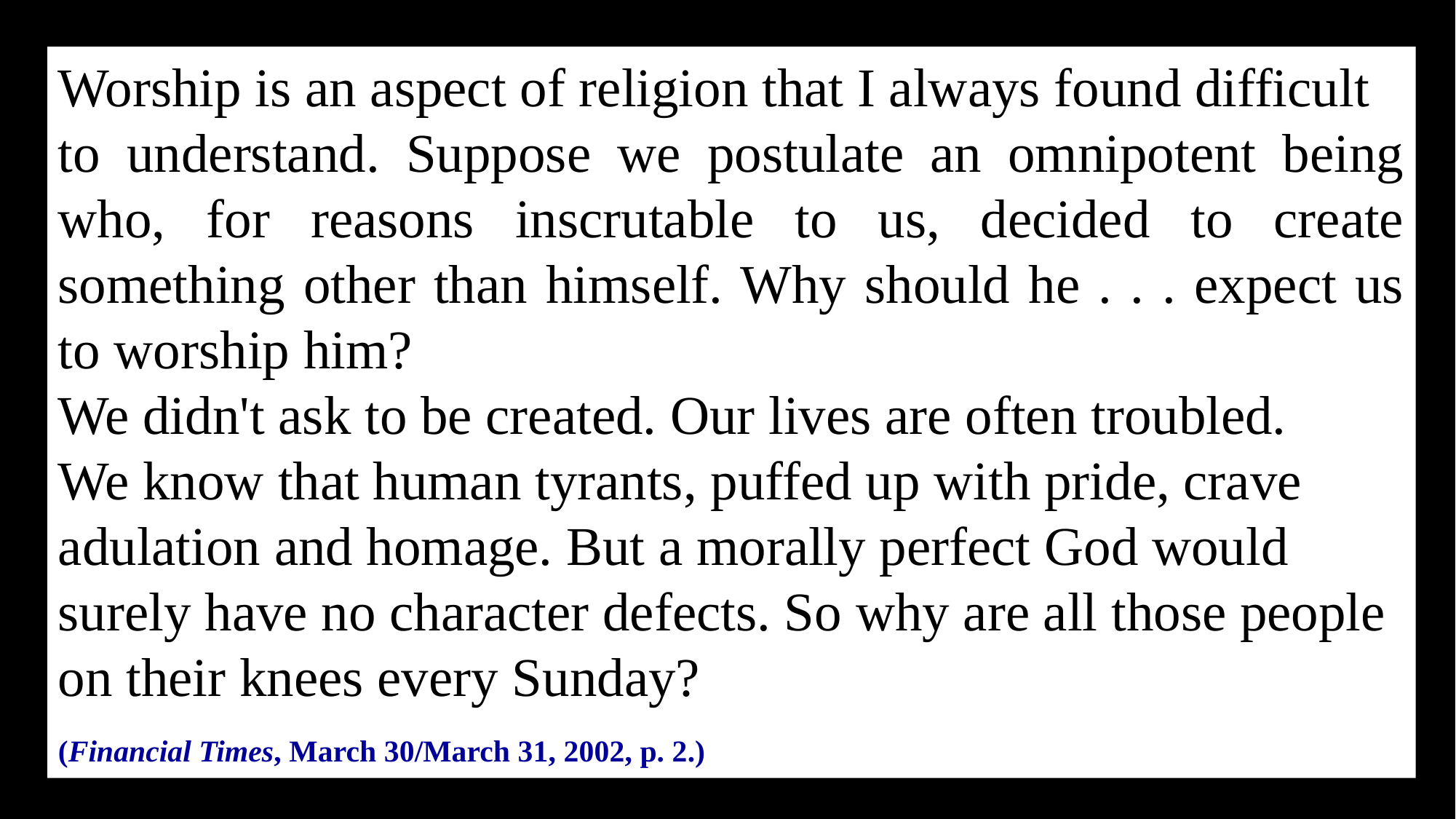

Worship is an aspect of religion that I always found difficult
to understand. Suppose we postulate an omnipotent being who, for reasons inscrutable to us, decided to create something other than himself. Why should he . . . expect us to worship him?
We didn't ask to be created. Our lives are often troubled.
We know that human tyrants, puffed up with pride, crave adulation and homage. But a morally perfect God would surely have no character defects. So why are all those people on their knees every Sunday?
(Financial Times, March 30/March 31, 2002, p. 2.)